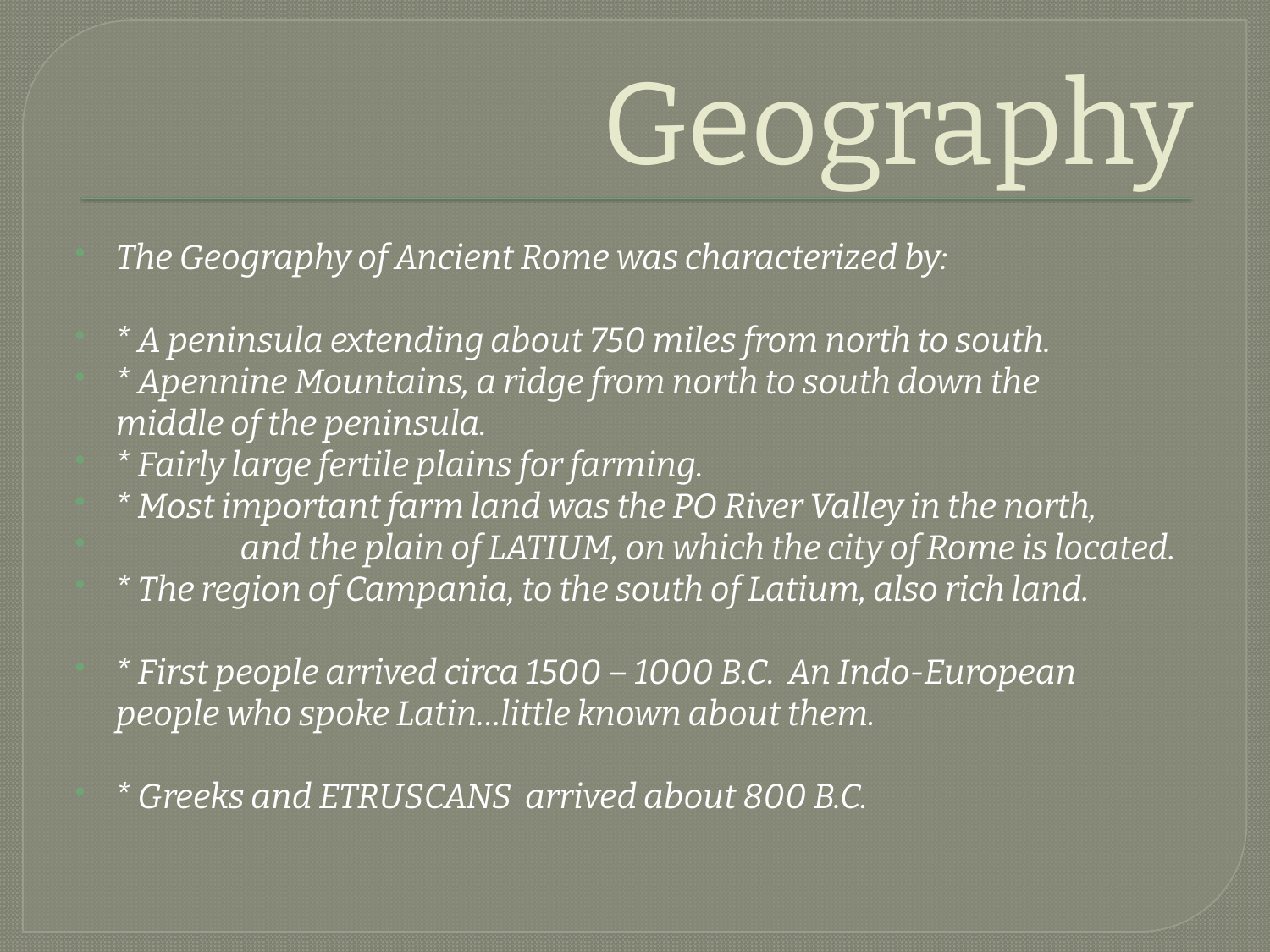

# Geography
The Geography of Ancient Rome was characterized by:

* A peninsula extending about 750 miles from north to south.
* Apennine Mountains, a ridge from north to south down the 	middle of the peninsula.
* Fairly large fertile plains for farming.
* Most important farm land was the PO River Valley in the north,
 	and the plain of LATIUM, on which the city of Rome is located.
* The region of Campania, to the south of Latium, also rich land.

* First people arrived circa 1500 – 1000 B.C.  An Indo-European 	people who spoke Latin…little known about them.

* Greeks and ETRUSCANS  arrived about 800 B.C.